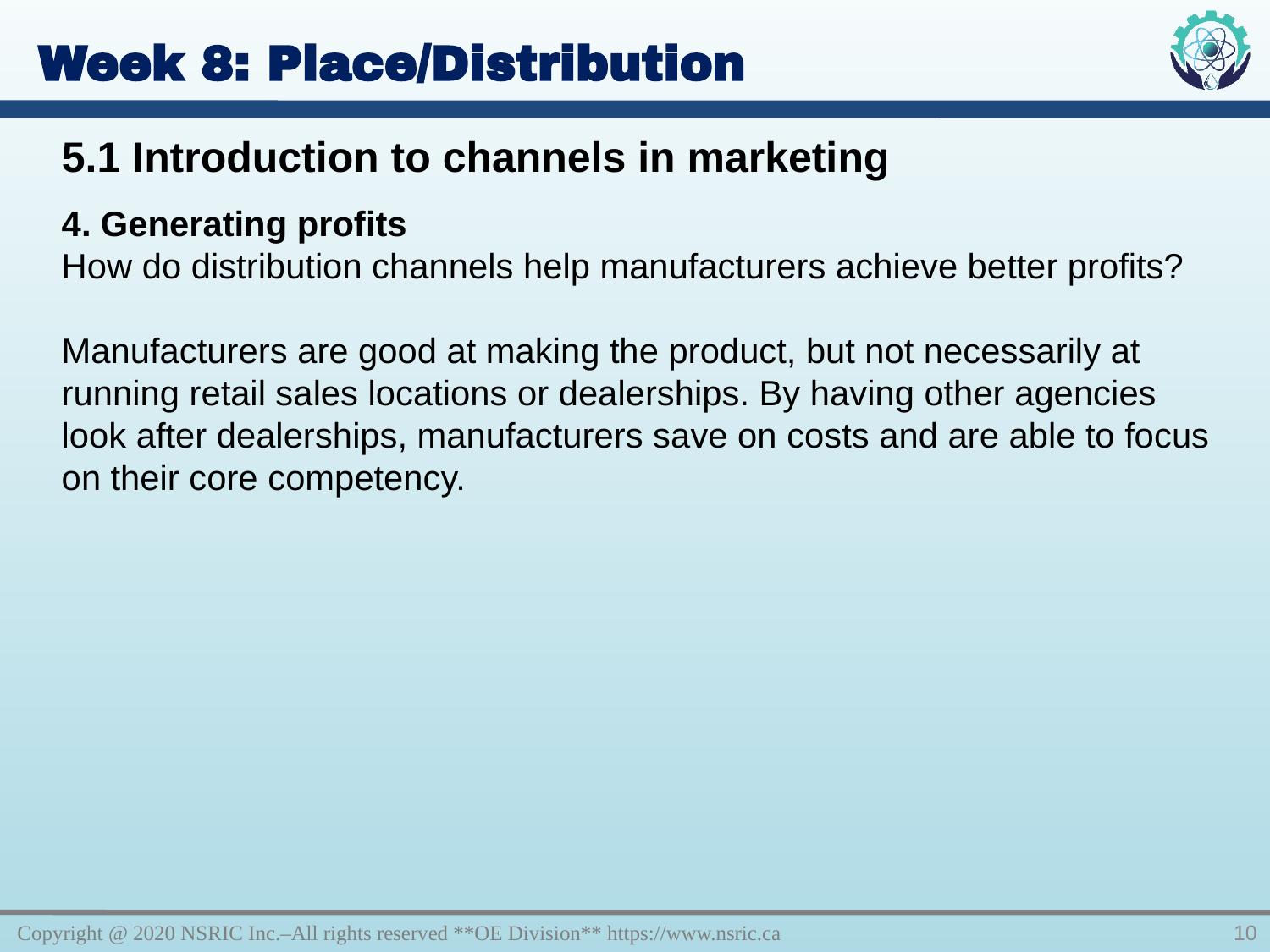

Week 8: Place/Distribution
5.1 Introduction to channels in marketing
4. Generating profits
How do distribution channels help manufacturers achieve better profits?
Manufacturers are good at making the product, but not necessarily at running retail sales locations or dealerships. By having other agencies look after dealerships, manufacturers save on costs and are able to focus on their core competency.

Copyright @ 2020 NSRIC Inc.–All rights reserved **OE Division** https://www.nsric.ca
10